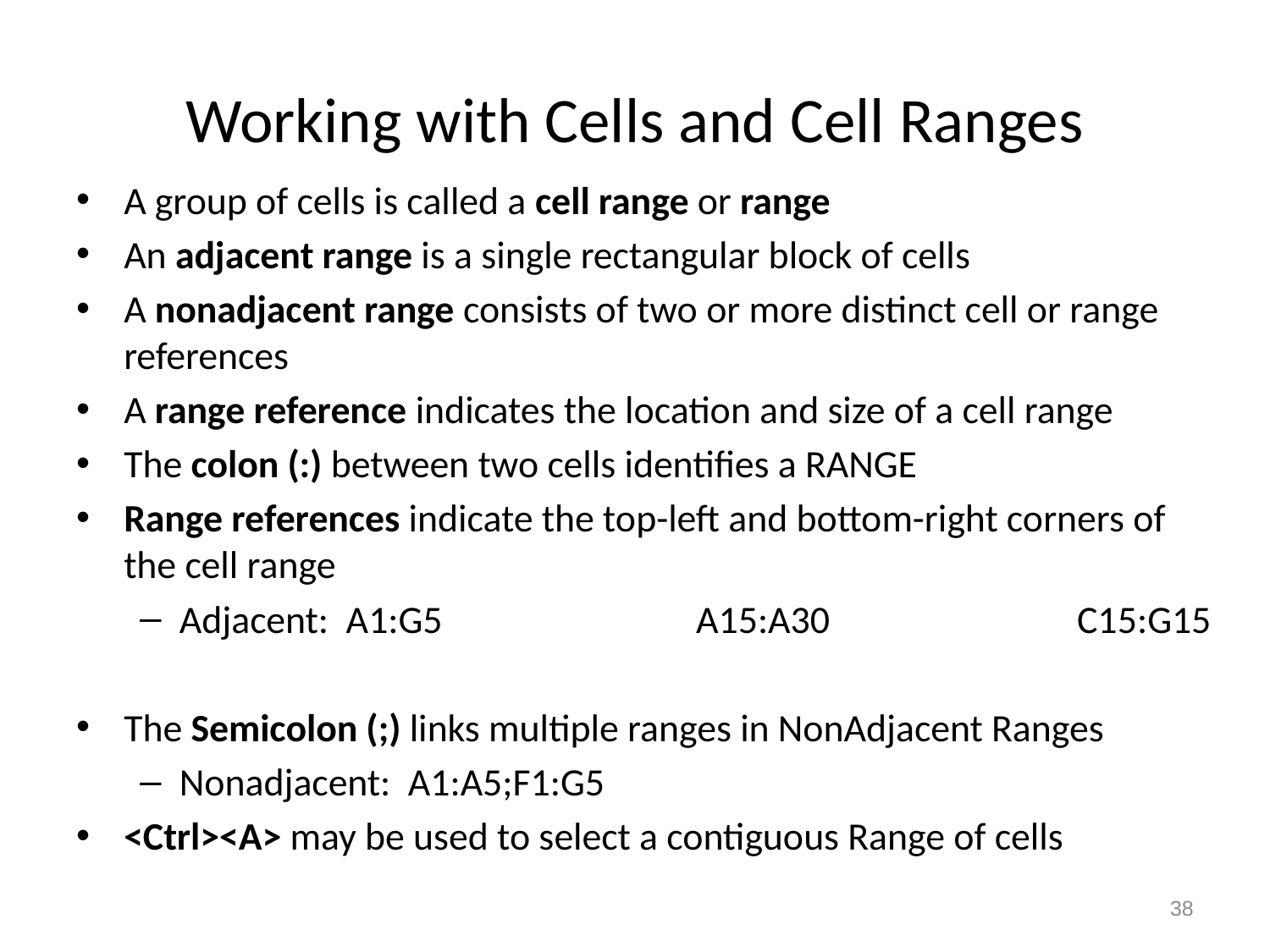

# Working with Cells and Cell Ranges
A group of cells is called a cell range or range
An adjacent range is a single rectangular block of cells
A nonadjacent range consists of two or more distinct cell or range references
A range reference indicates the location and size of a cell range
The colon (:) between two cells identifies a RANGE
Range references indicate the top-left and bottom-right corners of the cell range
Adjacent:  A1:G5 		 A15:A30 		 C15:G15

The Semicolon (;) links multiple ranges in NonAdjacent Ranges
Nonadjacent:  A1:A5;F1:G5
<Ctrl><A> may be used to select a contiguous Range of cells
38